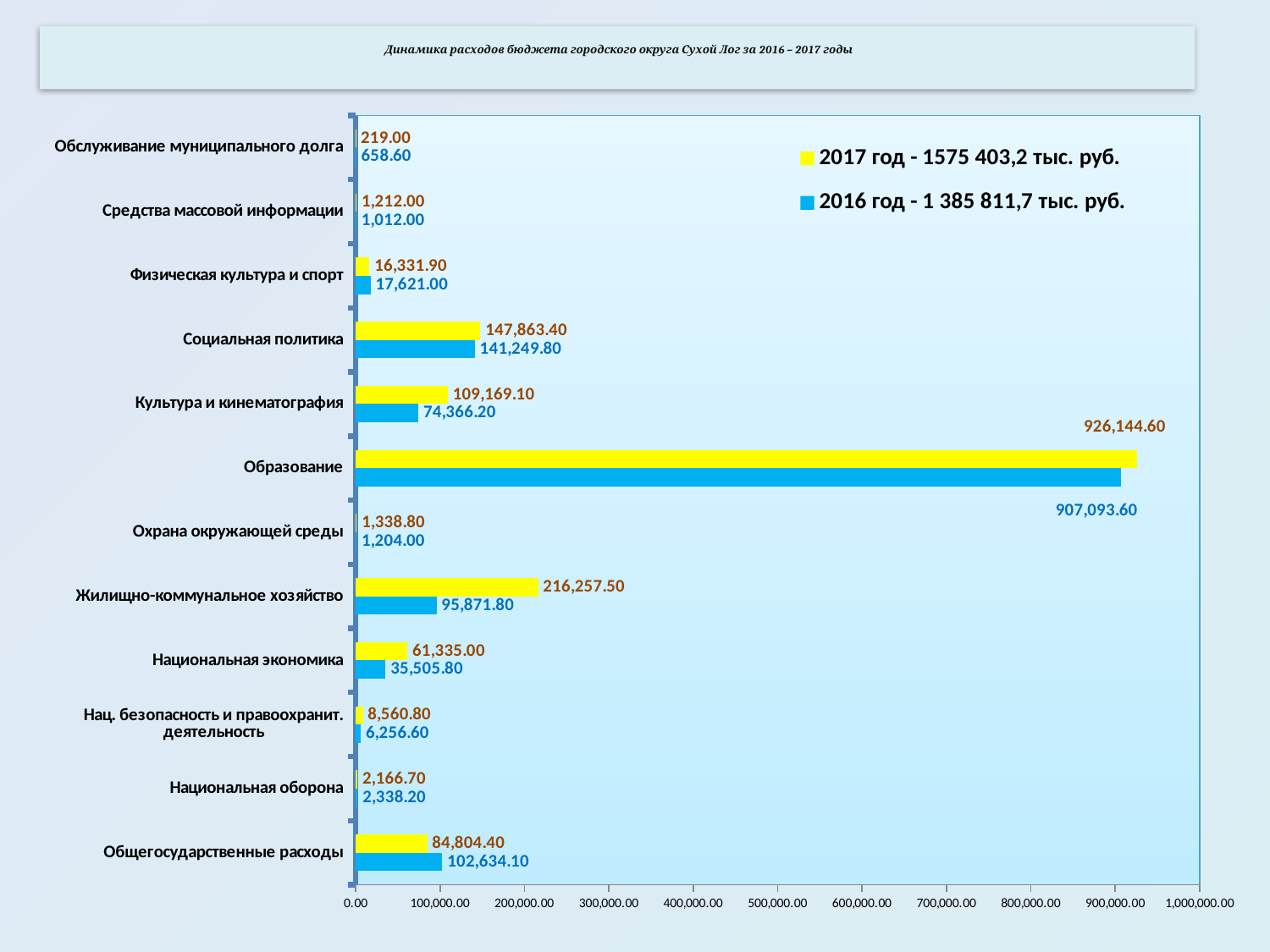

Динамика расходов бюджета городского округа Сухой Лог за 2016 – 2017 годы

### Chart

| Category | 2016 год - 1 385 811,7 тыс. руб. | 2017 год - 1575 403,2 тыс. руб. |
|---|---|---|
| Общегосударственные расходы | 102634.1 | 84804.4 |
| Национальная оборона | 2338.2 | 2166.7 |
| Нац. безопасность и правоохранит. деятельность | 6256.6 | 8560.8 |
| Национальная экономика | 35505.8 | 61335.0 |
| Жилищно-коммунальное хозяйство | 95871.8 | 216257.5 |
| Охрана окружающей среды | 1204.0 | 1338.8 |
| Образование | 907093.6 | 926144.6 |
| Культура и кинематография | 74366.2 | 109169.1 |
| Социальная политика | 141249.8 | 147863.4 |
| Физическая культура и спорт | 17621.0 | 16331.9 |
| Средства массовой информации | 1012.0 | 1212.0 |
| Обслуживание муниципального долга | 658.6 | 219.0 |